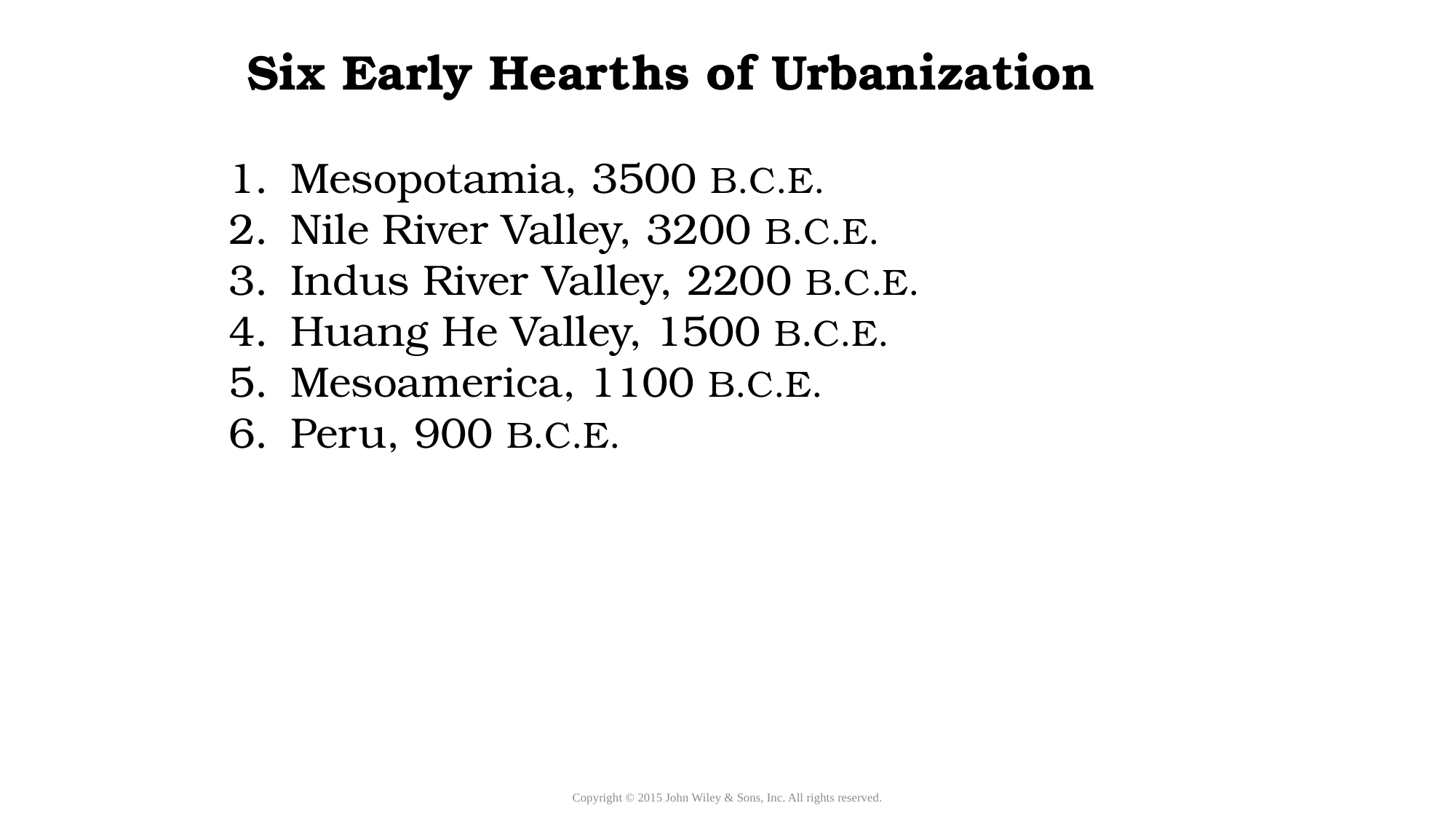

Six Early Hearths of Urbanization
Mesopotamia, 3500 B.C.E.
Nile River Valley, 3200 B.C.E.
Indus River Valley, 2200 B.C.E.
Huang He Valley, 1500 B.C.E.
Mesoamerica, 1100 B.C.E.
Peru, 900 B.C.E.

Copyright © 2015 John Wiley & Sons, Inc. All rights reserved.